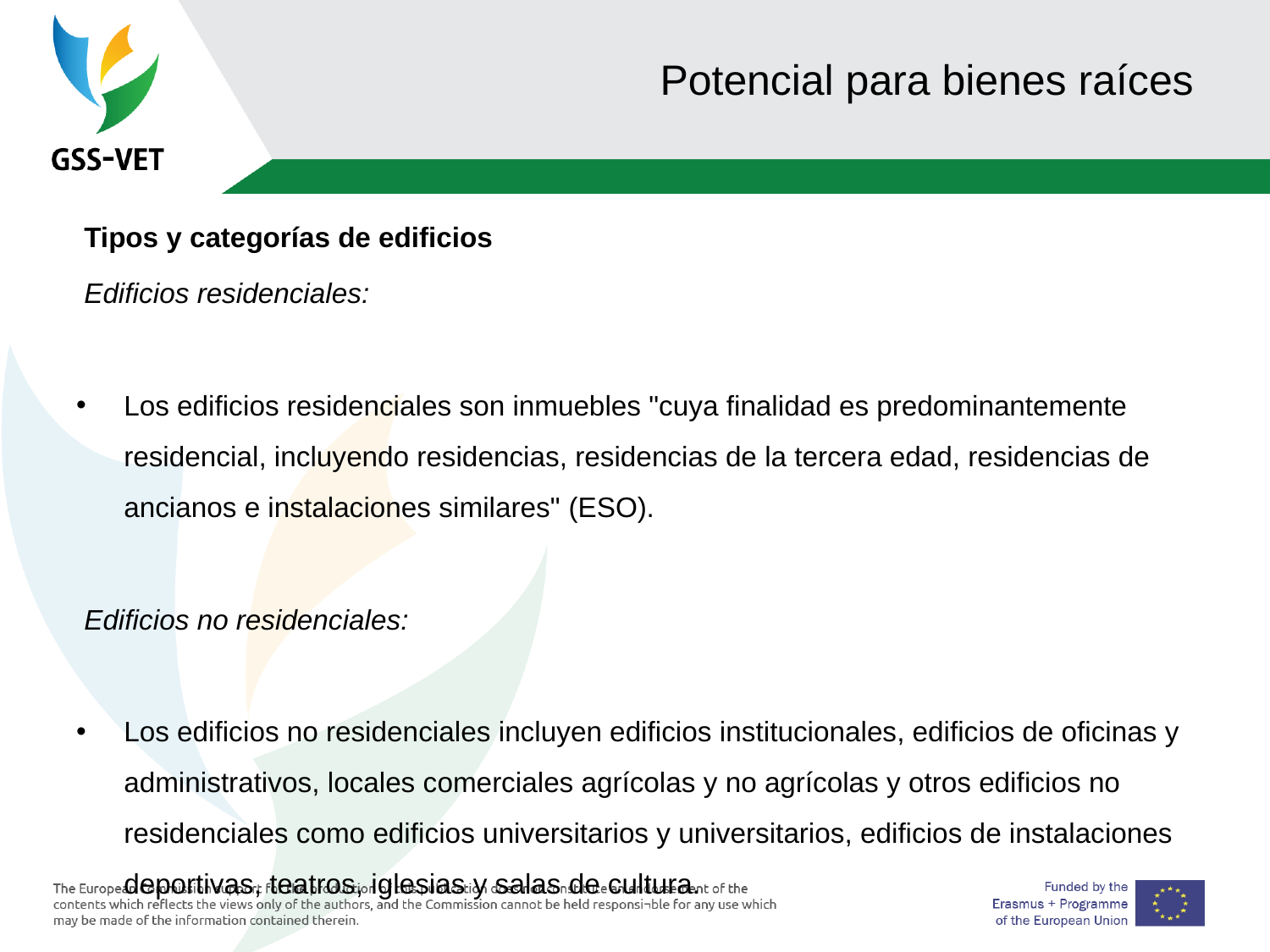

# Potencial para bienes raíces
 Tipos y categorías de edificios
 Edificios residenciales:

Los edificios residenciales son inmuebles "cuya finalidad es predominantemente residencial, incluyendo residencias, residencias de la tercera edad, residencias de ancianos e instalaciones similares" (ESO).

 Edificios no residenciales:

Los edificios no residenciales incluyen edificios institucionales, edificios de oficinas y administrativos, locales comerciales agrícolas y no agrícolas y otros edificios no residenciales como edificios universitarios y universitarios, edificios de instalaciones deportivas, teatros, iglesias y salas de cultura.